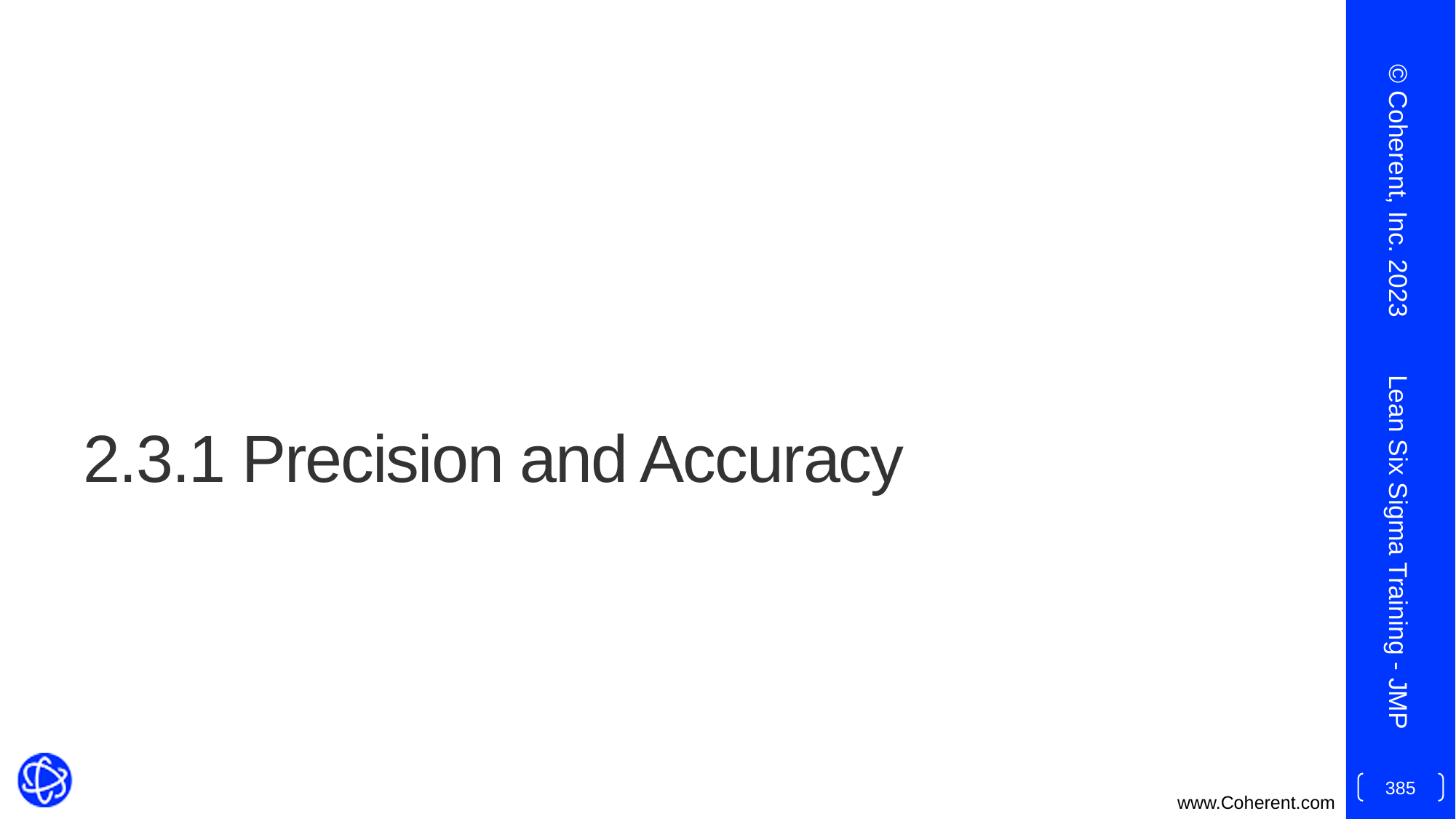

© Coherent, Inc. 2023
# 2.3.1 Precision and Accuracy
Lean Six Sigma Training - JMP
385